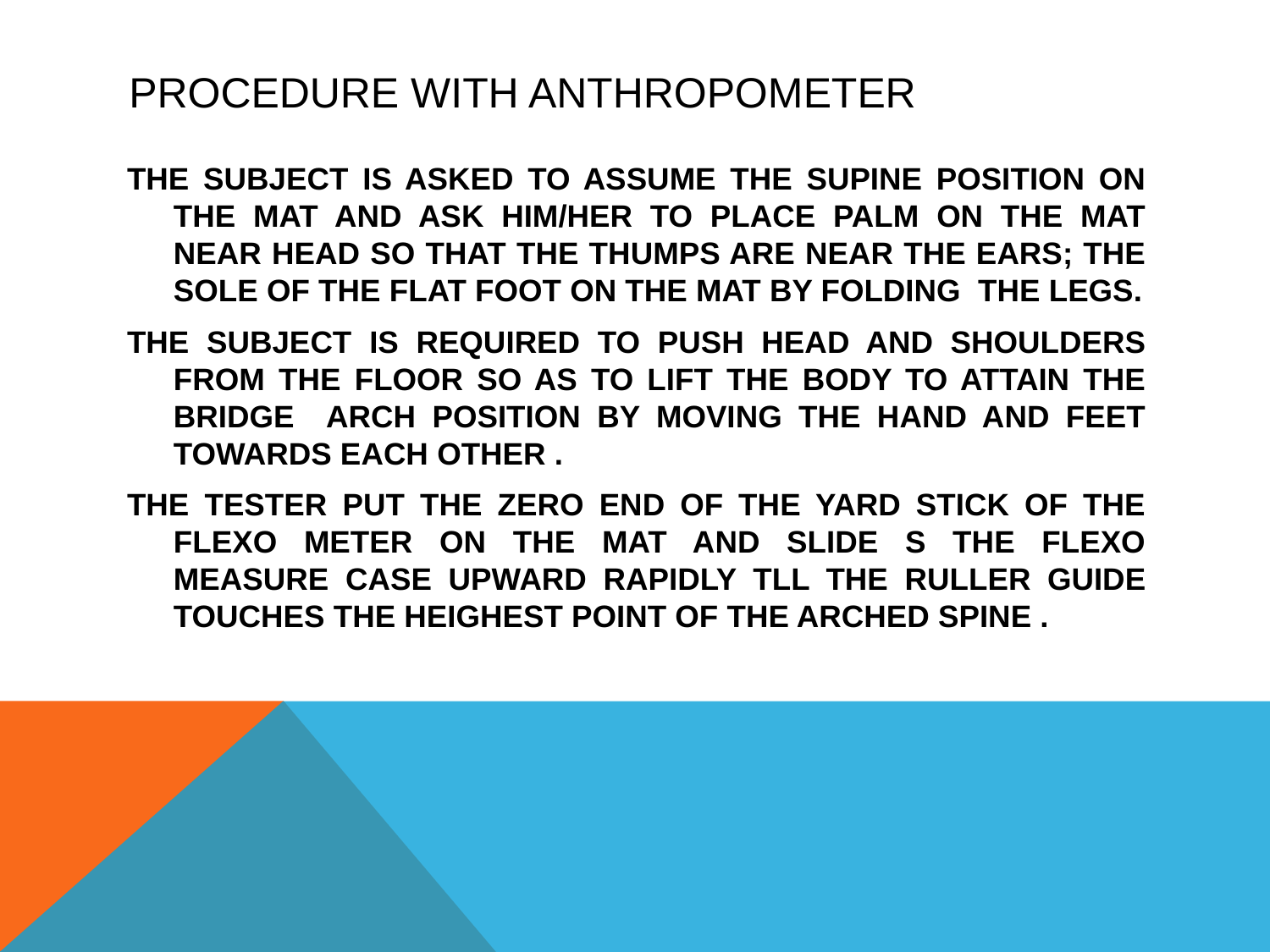

# PROCEDURE WITH ANTHROPOMETER
THE SUBJECT IS ASKED TO ASSUME THE SUPINE POSITION ON THE MAT AND ASK HIM/HER TO PLACE PALM ON THE MAT NEAR HEAD SO THAT THE THUMPS ARE NEAR THE EARS; THE SOLE OF THE FLAT FOOT ON THE MAT BY FOLDING  THE LEGS.
THE SUBJECT IS REQUIRED TO PUSH HEAD AND SHOULDERS FROM THE FLOOR SO AS TO LIFT THE BODY TO ATTAIN THE BRIDGE  ARCH POSITION BY MOVING THE HAND AND FEET TOWARDS EACH OTHER .
THE TESTER PUT THE ZERO END OF THE YARD STICK OF THE FLEXO METER ON THE MAT AND SLIDE S THE FLEXO MEASURE CASE UPWARD RAPIDLY TLL THE RULLER GUIDE TOUCHES THE HEIGHEST POINT OF THE ARCHED SPINE .